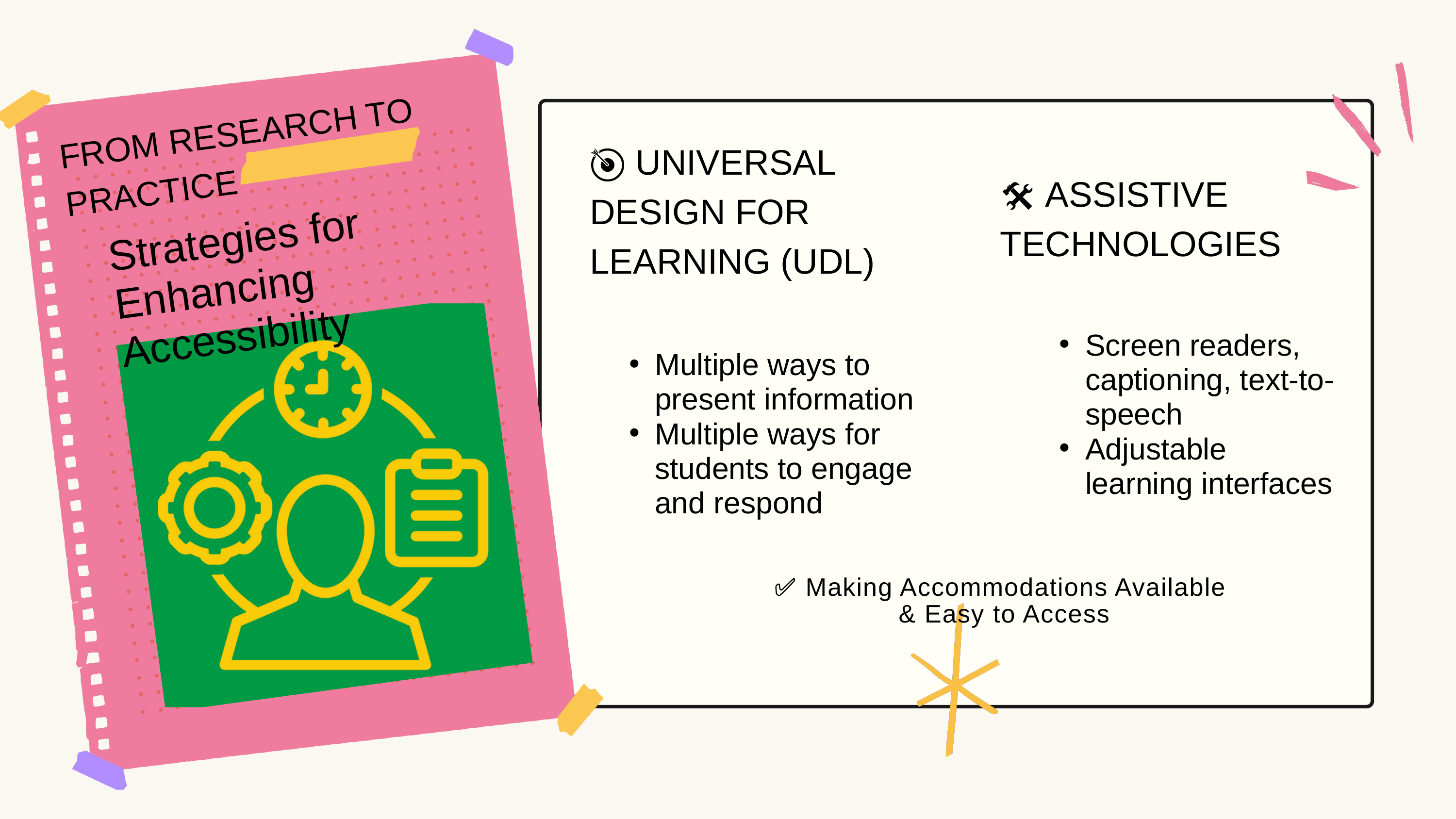

FROM RESEARCH TO PRACTICE
🎯 UNIVERSAL DESIGN FOR LEARNING (UDL)
🛠️ ASSISTIVE TECHNOLOGIES
Strategies for Enhancing Accessibility

Screen readers, captioning, text-to-speech
Adjustable learning interfaces

Multiple ways to present information
Multiple ways for students to engage and respond

✅ Making Accommodations Available
 & Easy to Access